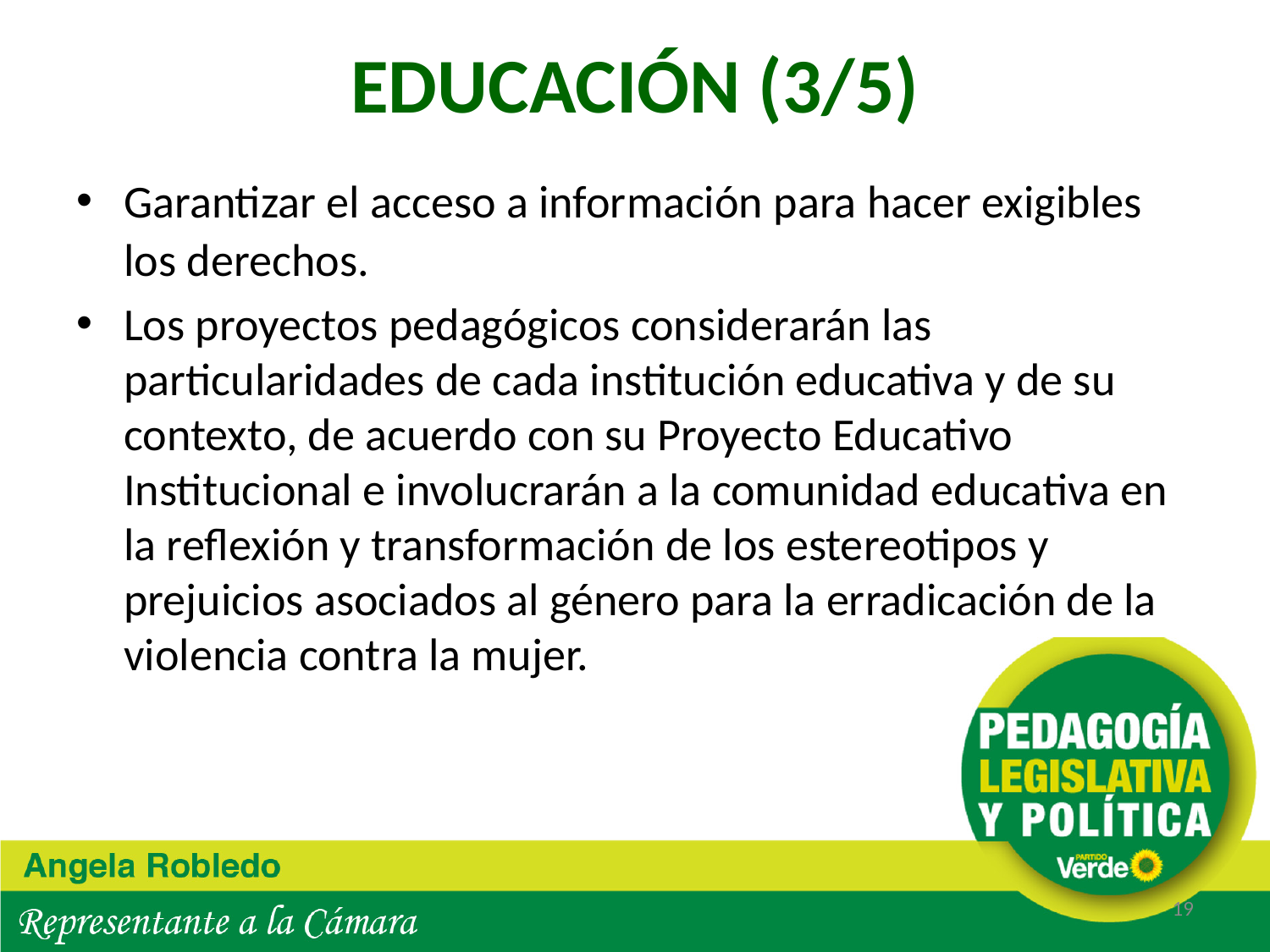

# EDUCACIÓN (3/5)
Garantizar el acceso a información para hacer exigibles los derechos.
Los proyectos pedagógicos considerarán las particularidades de cada institución educativa y de su contexto, de acuerdo con su Proyecto Educativo Institucional e involucrarán a la comunidad educativa en la reflexión y transformación de los estereotipos y prejuicios asociados al género para la erradicación de la violencia contra la mujer.

19